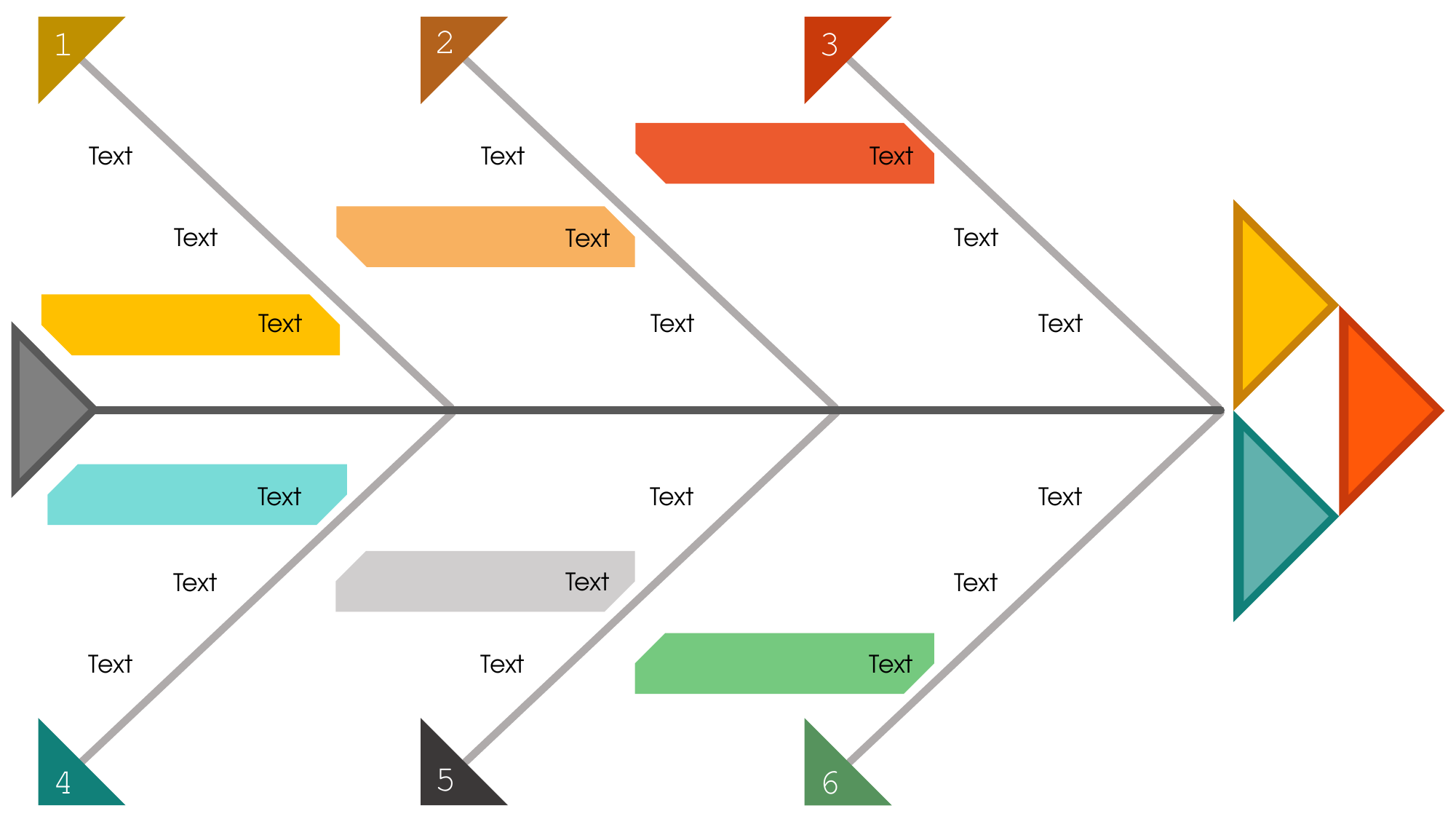

2
1
3

Text
Text
Text

Text
Text
Text

Text
Text
Text

Text
Text
Text

Text
Text
Text

Text
Text
Text

5
4
6